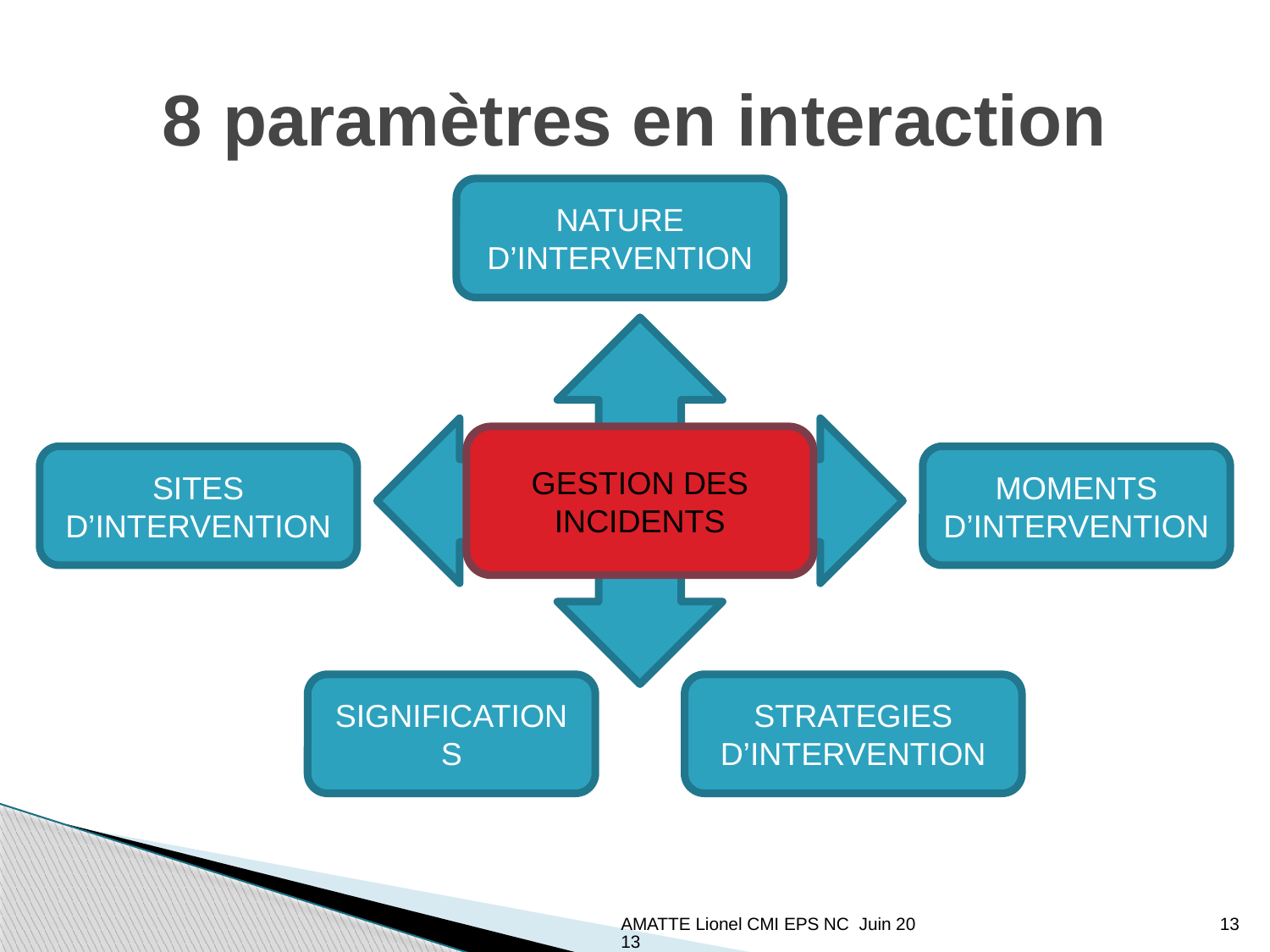

# 8 paramètres en interaction
NATURE D’INTERVENTION

GESTION DES INCIDENTS
SITES D’INTERVENTION
MOMENTS D’INTERVENTION
SIGNIFICATIONS
STRATEGIES D’INTERVENTION
AMATTE Lionel CMI EPS NC  Juin 2013
13